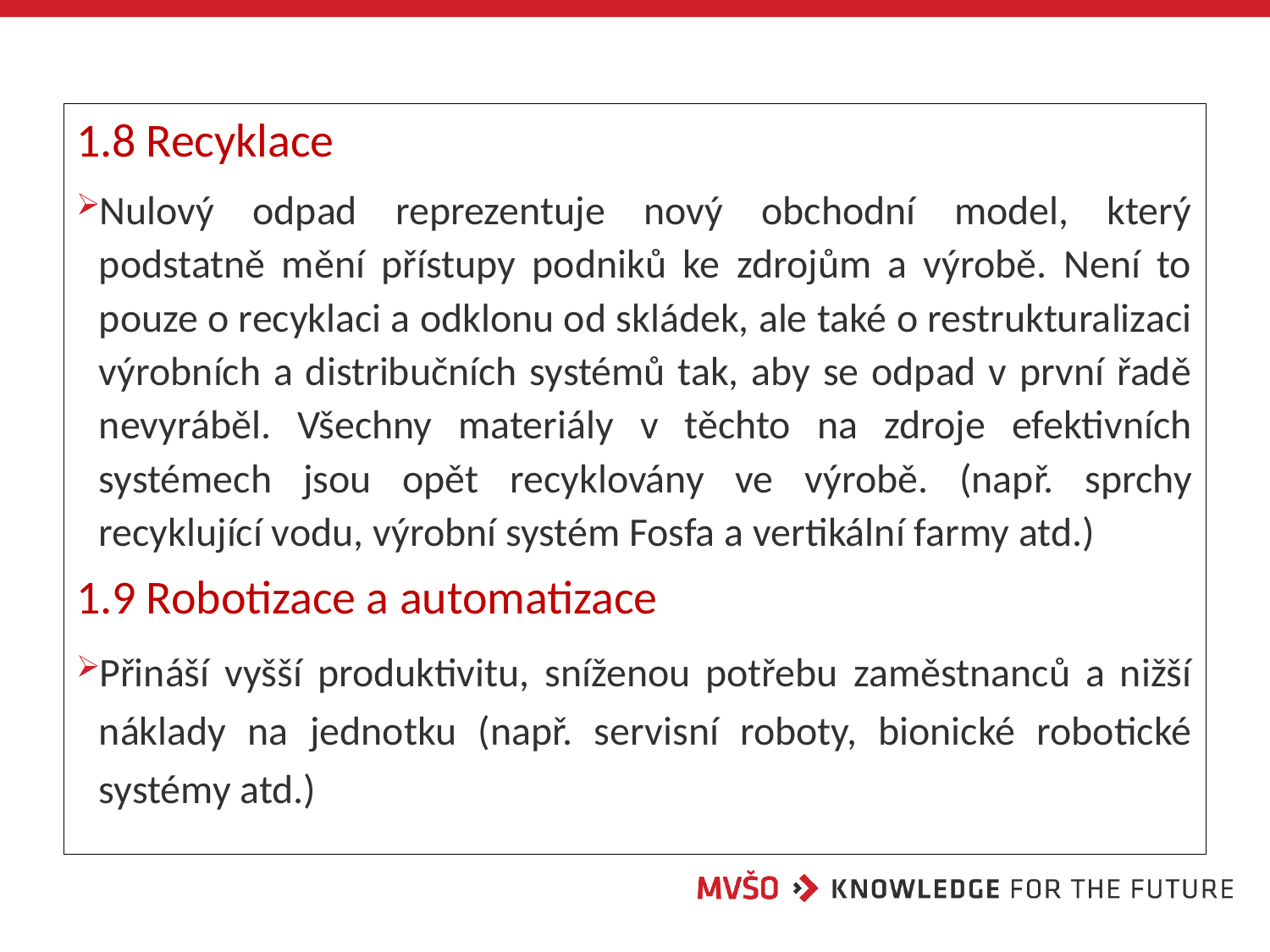

1.8 Recyklace
Nulový odpad reprezentuje nový obchodní model, který podstatně mění přístupy podniků ke zdrojům a výrobě. Není to pouze o recyklaci a odklonu od skládek, ale také o restrukturalizaci výrobních a distribučních systémů tak, aby se odpad v první řadě nevyráběl. Všechny materiály v těchto na zdroje efektivních systémech jsou opět recyklovány ve výrobě. (např. sprchy recyklující vodu, výrobní systém Fosfa a vertikální farmy atd.)
1.9 Robotizace a automatizace
Přináší vyšší produktivitu, sníženou potřebu zaměstnanců a nižší náklady na jednotku (např. servisní roboty, bionické robotické systémy atd.)